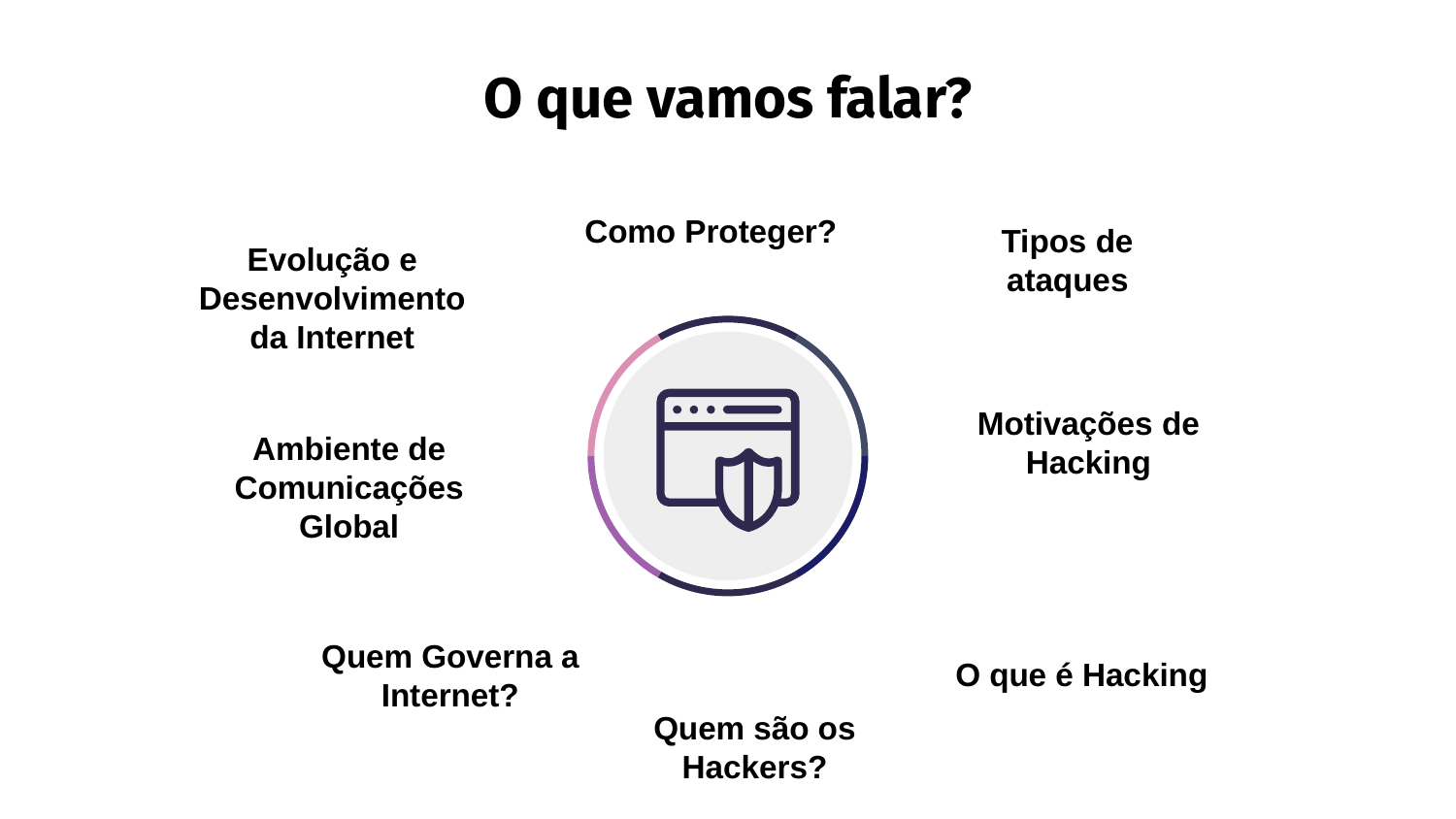

# O que vamos falar?
Como Proteger?
Tipos de ataques
Evolução e Desenvolvimento da Internet

Motivações de Hacking
Ambiente de Comunicações Global
O que é Hacking
Quem Governa a Internet?
Quem são os Hackers?